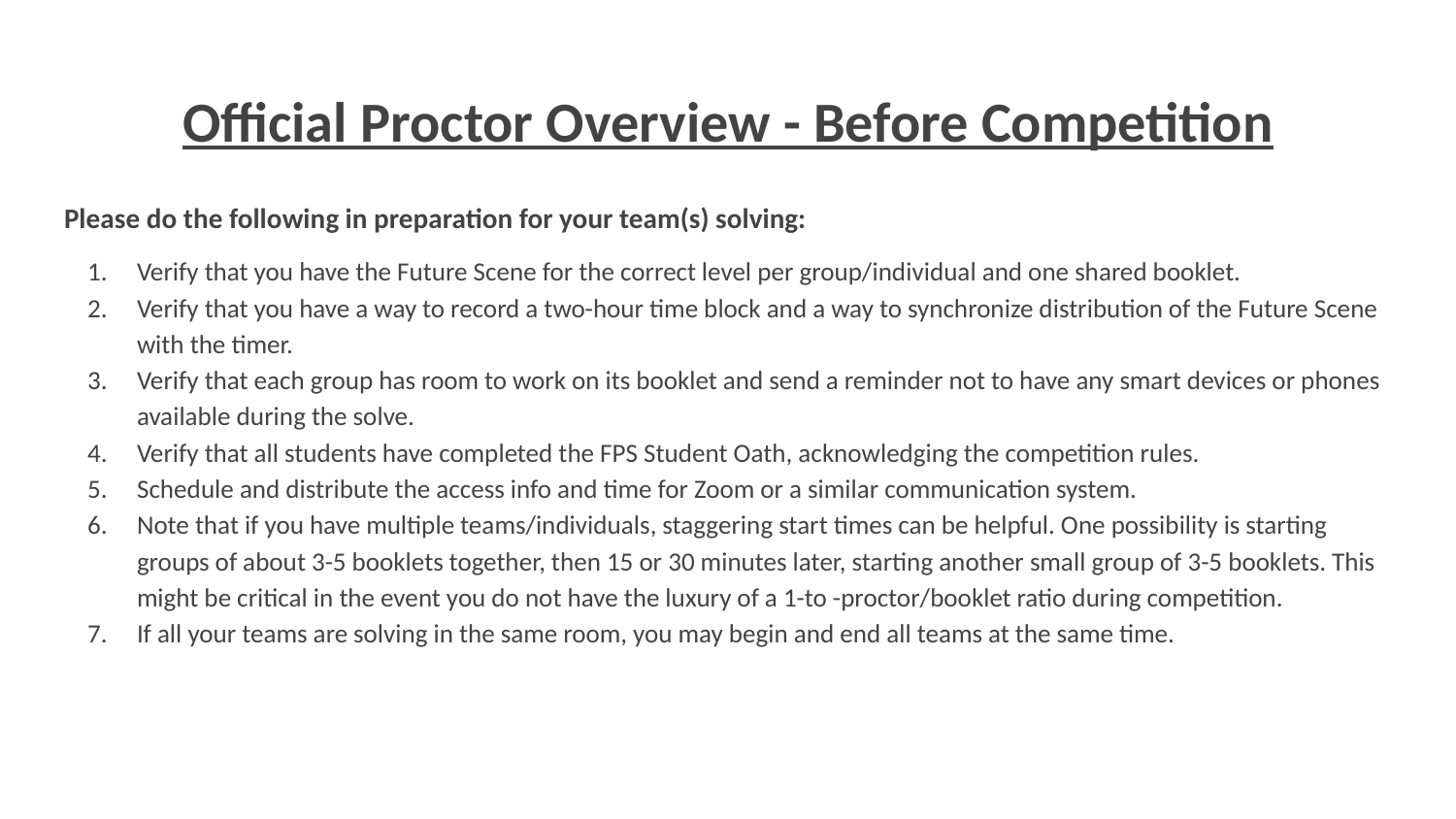

# Official Proctor Overview - Before Competition
Please do the following in preparation for your team(s) solving:
Verify that you have the Future Scene for the correct level per group/individual and one shared booklet.
Verify that you have a way to record a two-hour time block and a way to synchronize distribution of the Future Scene with the timer.
Verify that each group has room to work on its booklet and send a reminder not to have any smart devices or phones available during the solve.
Verify that all students have completed the FPS Student Oath, acknowledging the competition rules.
Schedule and distribute the access info and time for Zoom or a similar communication system.
Note that if you have multiple teams/individuals, staggering start times can be helpful. One possibility is starting groups of about 3-5 booklets together, then 15 or 30 minutes later, starting another small group of 3-5 booklets. This might be critical in the event you do not have the luxury of a 1-to -proctor/booklet ratio during competition.
If all your teams are solving in the same room, you may begin and end all teams at the same time.